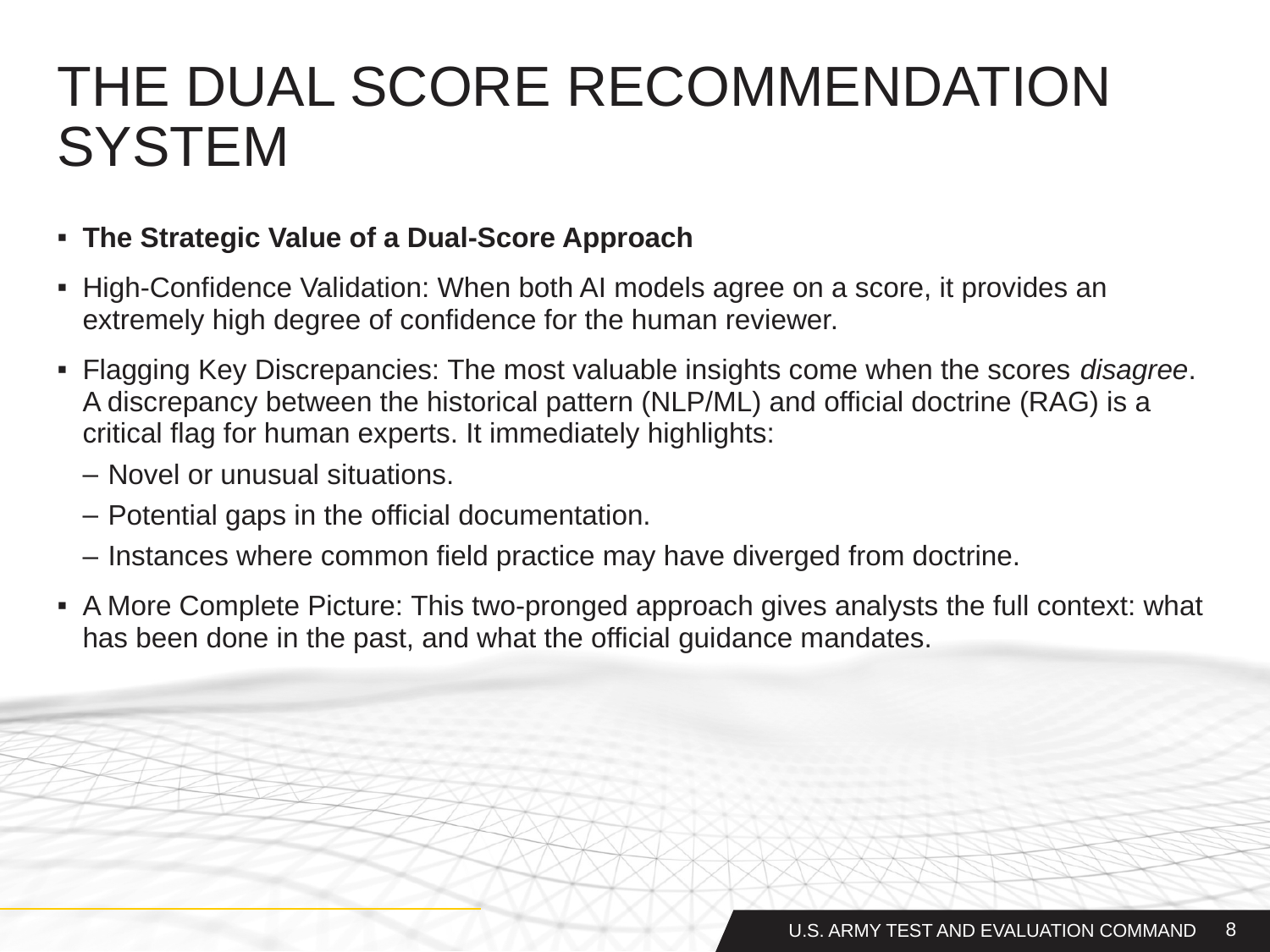

# The DUAL Score Recommendation system
The Strategic Value of a Dual-Score Approach
High-Confidence Validation: When both AI models agree on a score, it provides an extremely high degree of confidence for the human reviewer.
Flagging Key Discrepancies: The most valuable insights come when the scores disagree. A discrepancy between the historical pattern (NLP/ML) and official doctrine (RAG) is a critical flag for human experts. It immediately highlights:
Novel or unusual situations.
Potential gaps in the official documentation.
Instances where common field practice may have diverged from doctrine.
A More Complete Picture: This two-pronged approach gives analysts the full context: what has been done in the past, and what the official guidance mandates.